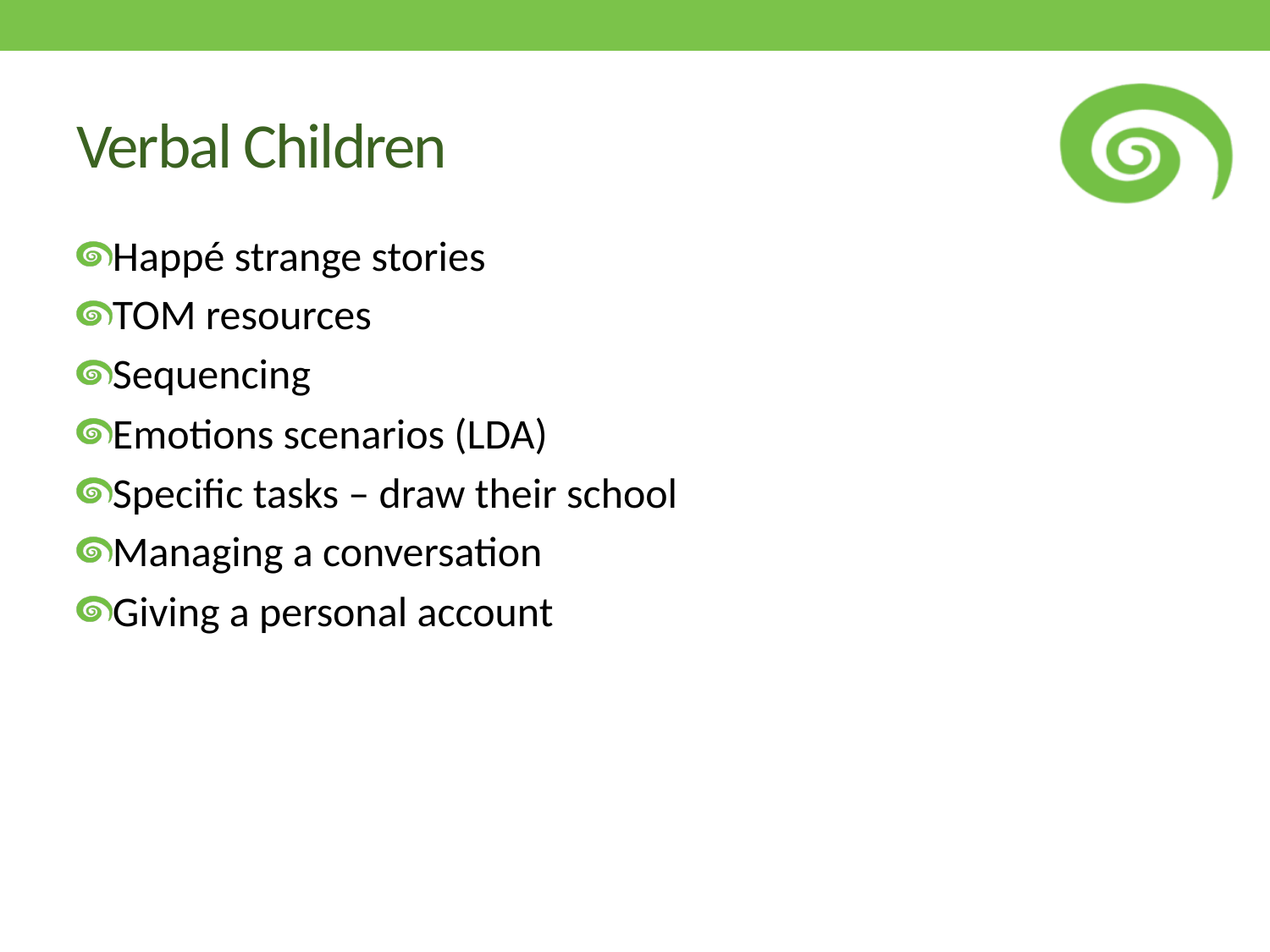

# Verbal Children
Happé strange stories
TOM resources
Sequencing
Emotions scenarios (LDA)
Specific tasks – draw their school
Managing a conversation
Giving a personal account